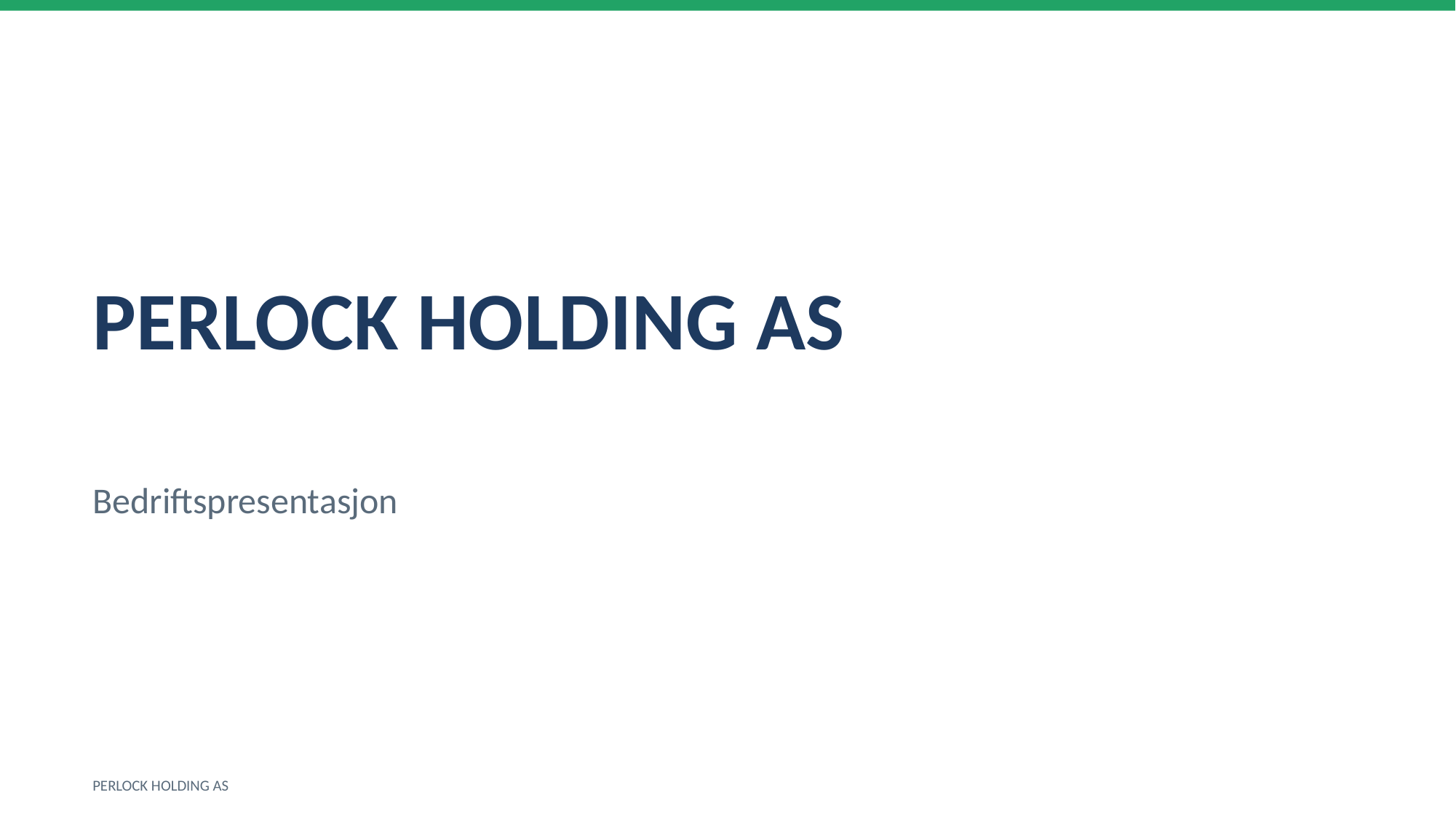

PERLOCK HOLDING AS
Bedriftspresentasjon
PERLOCK HOLDING AS